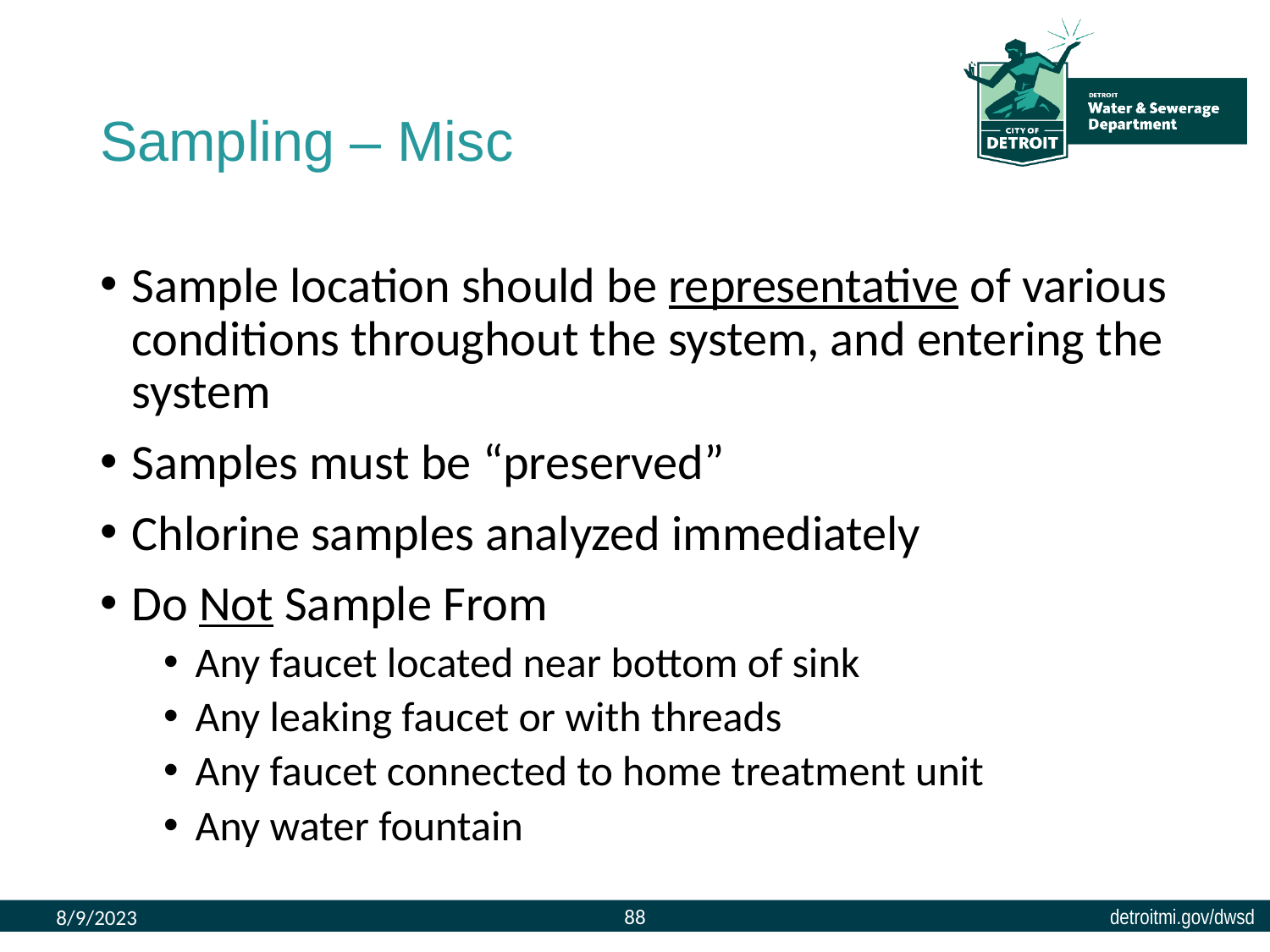

# Sampling – Misc
Sample location should be representative of various conditions throughout the system, and entering the system
Samples must be “preserved”
Chlorine samples analyzed immediately
Do Not Sample From
Any faucet located near bottom of sink
Any leaking faucet or with threads
Any faucet connected to home treatment unit
Any water fountain

88
8/9/2023